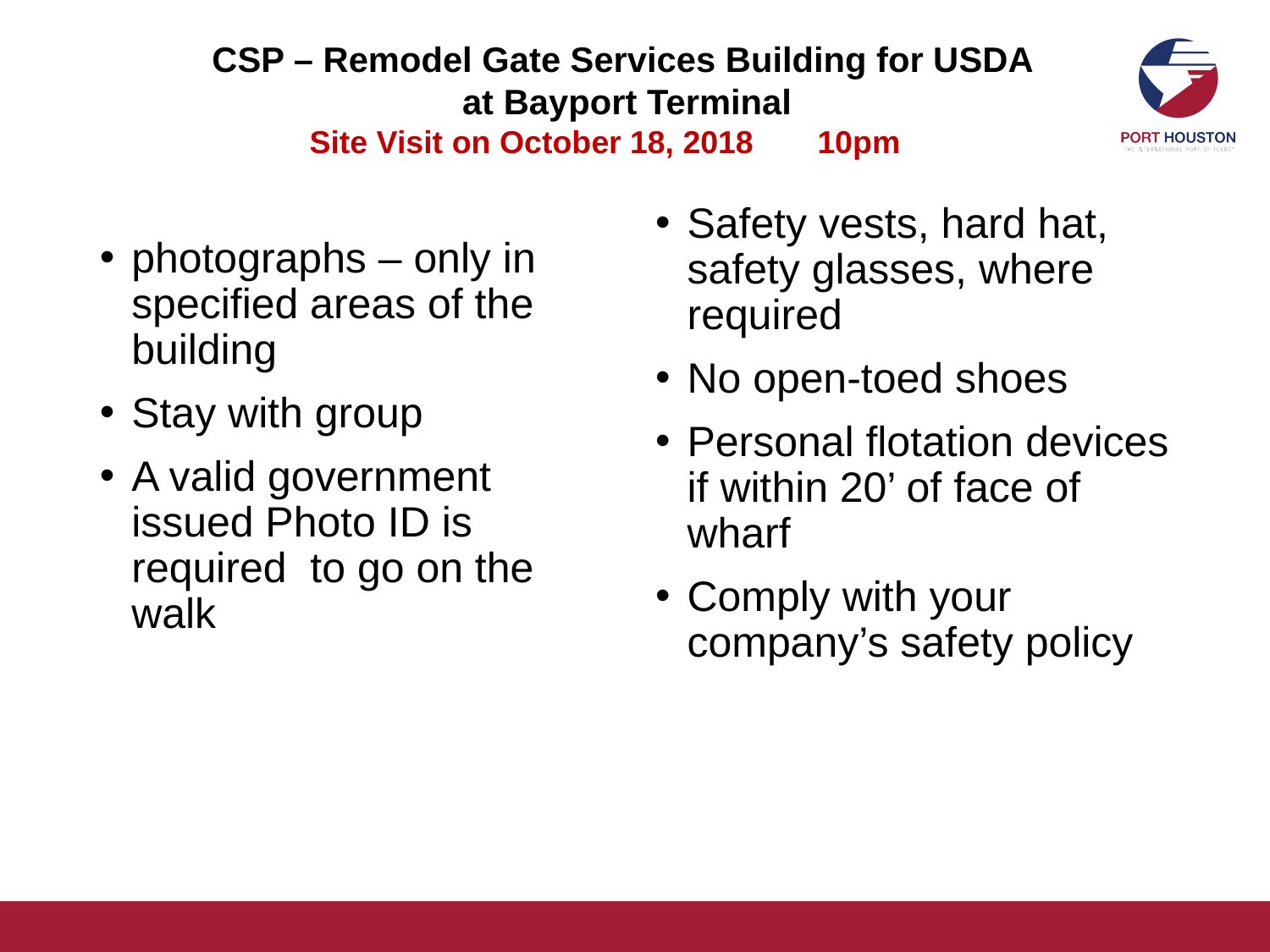

# CSP – Remodel Gate Services Building for USDA at Bayport Terminal Site Visit on October 18, 2018	10pm
Safety vests, hard hat, safety glasses, where required
No open-toed shoes
Personal flotation devices if within 20’ of face of wharf
Comply with your company’s safety policy
photographs – only in specified areas of the building
Stay with group
A valid government issued Photo ID is required  to go on the walk